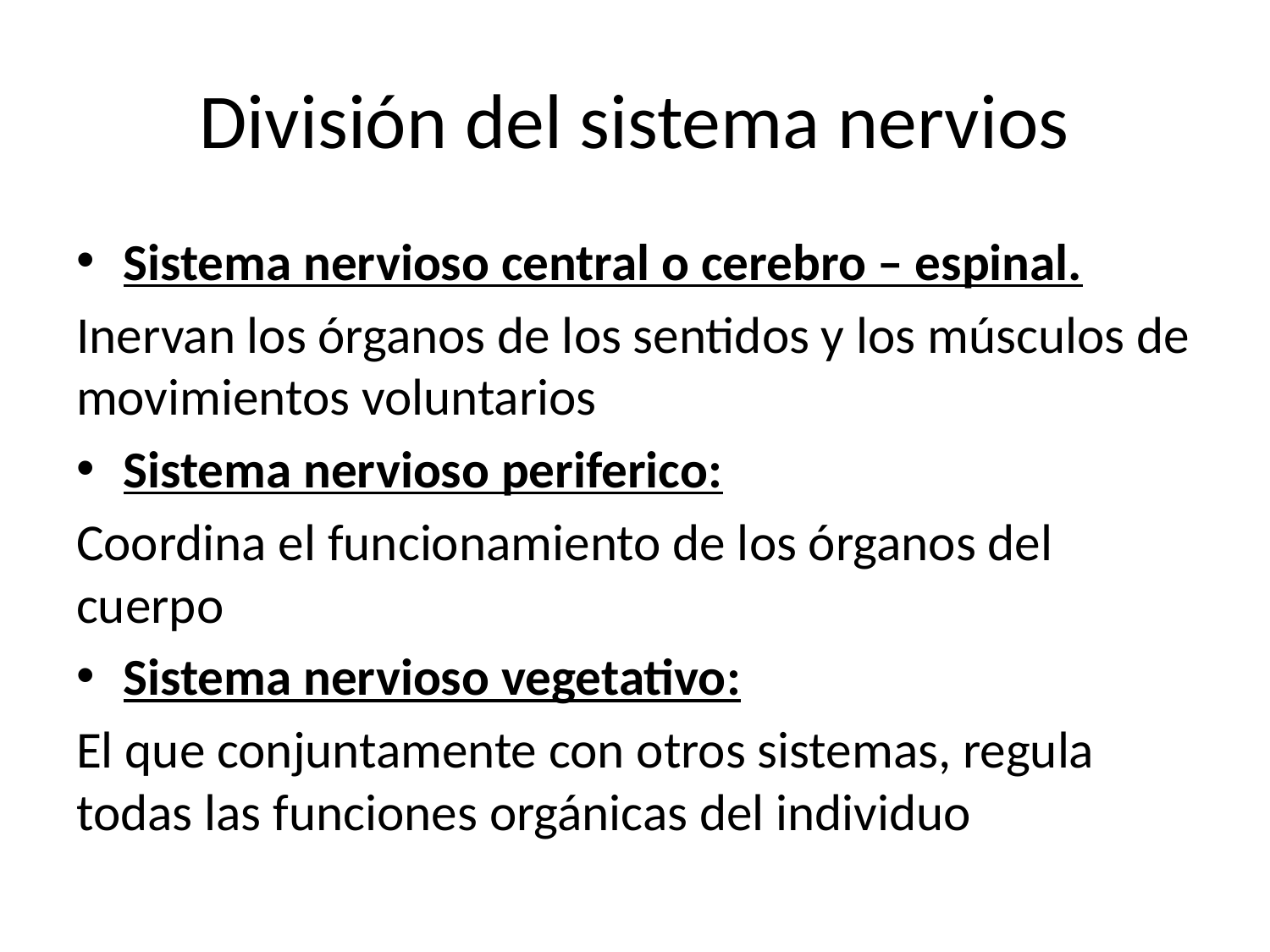

# División del sistema nervios
Sistema nervioso central o cerebro – espinal.
Inervan los órganos de los sentidos y los músculos de movimientos voluntarios
Sistema nervioso periferico:
Coordina el funcionamiento de los órganos del cuerpo
Sistema nervioso vegetativo:
El que conjuntamente con otros sistemas, regula todas las funciones orgánicas del individuo